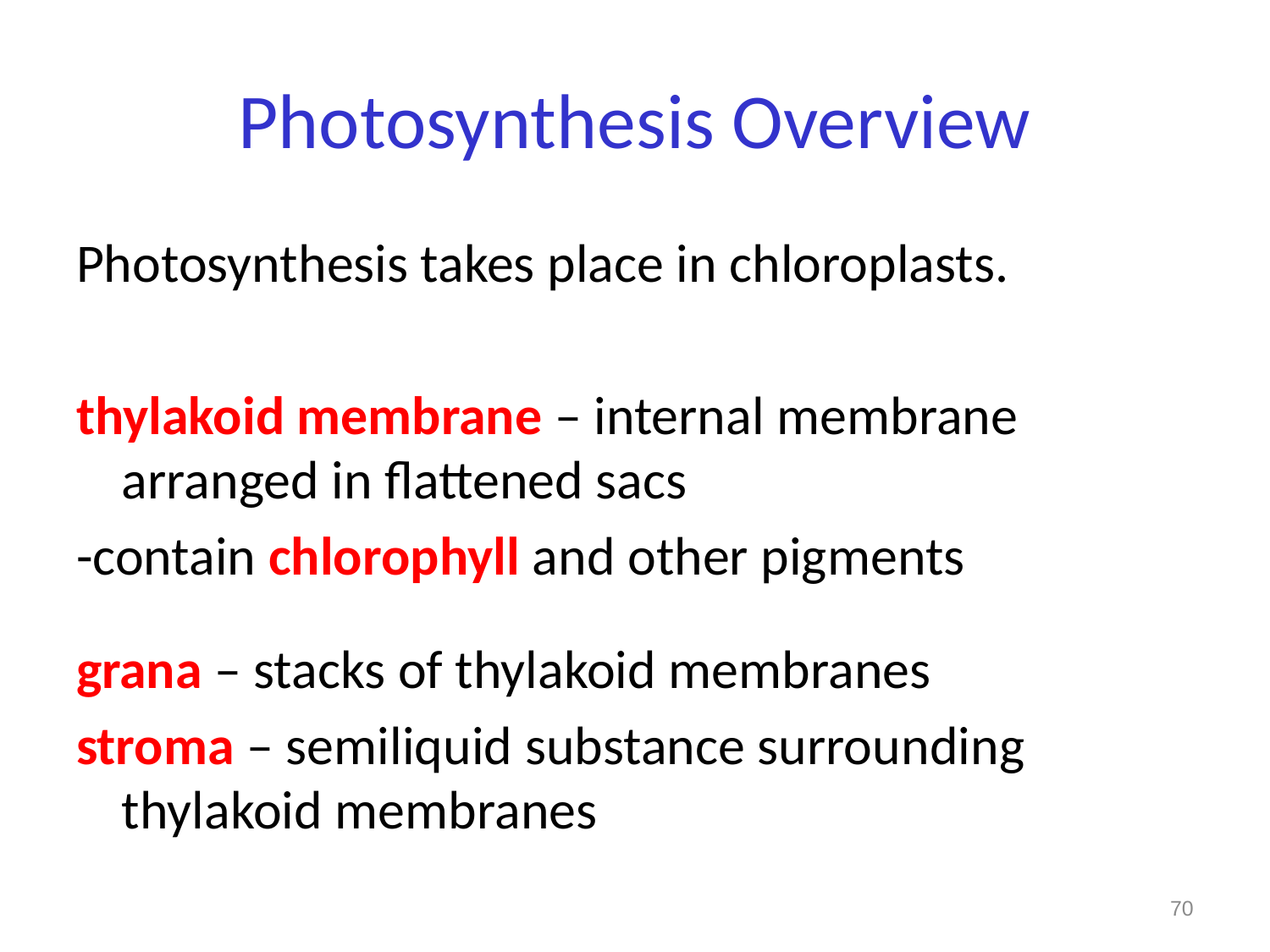

# Photosynthesis Overview
Photosynthesis takes place in chloroplasts.

thylakoid membrane – internal membrane arranged in flattened sacs
-contain chlorophyll and other pigments

grana – stacks of thylakoid membranes
stroma – semiliquid substance surrounding thylakoid membranes
70